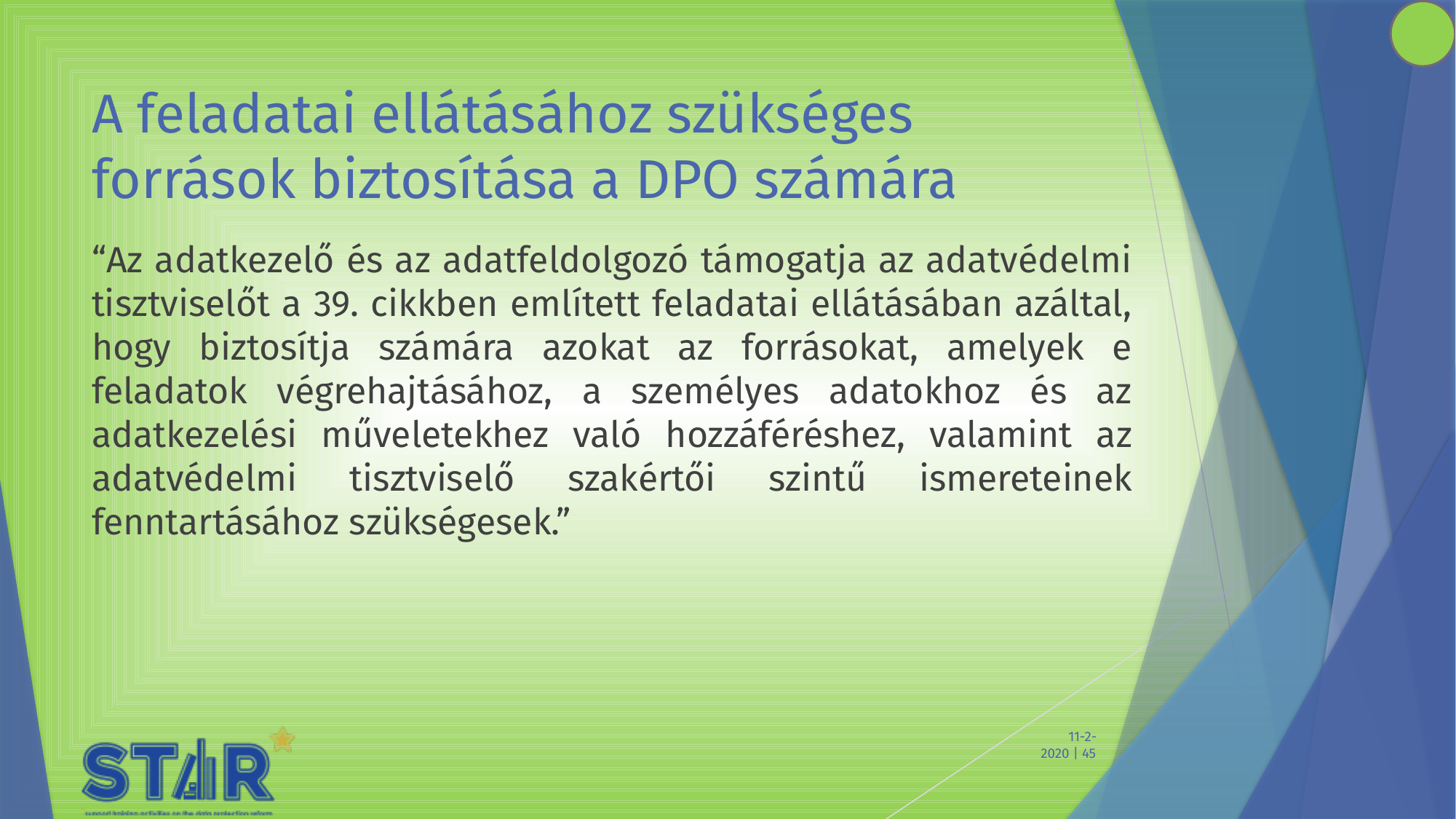

# A feladatai ellátásához szükséges források biztosítása a DPO számára
“Az adatkezelő és az adatfeldolgozó támogatja az adatvédelmi tisztviselőt a 39. cikkben említett feladatai ellátásában azáltal, hogy biztosítja számára azokat az forrásokat, amelyek e feladatok végrehajtásához, a személyes adatokhoz és az adatkezelési műveletekhez való hozzáféréshez, valamint az adatvédelmi tisztviselő szakértői szintű ismereteinek fenntartásához szükségesek.”
 11-2-2020 | 45